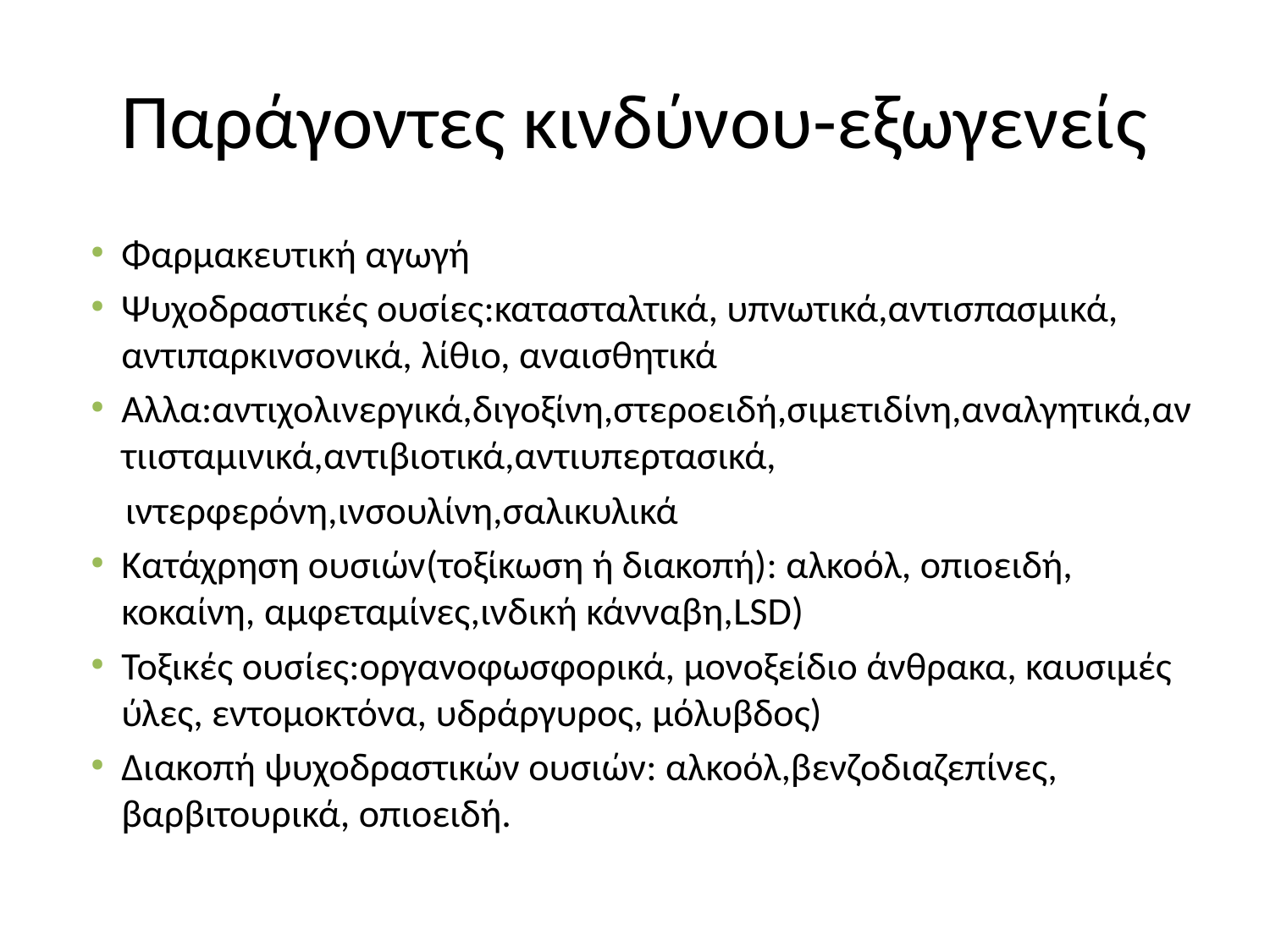

# Παράγοντες κινδύνου-εξωγενείς
Φαρμακευτική αγωγή
Ψυχοδραστικές ουσίες:κατασταλτικά, υπνωτικά,αντισπασμικά, αντιπαρκινσονικά, λίθιο, αναισθητικά
Αλλα:αντιχολινεργικά,διγοξίνη,στεροειδή,σιμετιδίνη,αναλγητικά,αντιισταμινικά,αντιβιοτικά,αντιυπερτασικά,
    ιντερφερόνη,ινσουλίνη,σαλικυλικά
Κατάχρηση ουσιών(τοξίκωση ή διακοπή): αλκοόλ, οπιοειδή, κοκαίνη, αμφεταμίνες,ινδική κάνναβη,LSD)
Τοξικές ουσίες:οργανοφωσφορικά, μονοξείδιο άνθρακα, καυσιμές ύλες, εντομοκτόνα, υδράργυρος, μόλυβδος)
Διακοπή ψυχοδραστικών ουσιών: αλκοόλ,βενζοδιαζεπίνες, βαρβιτουρικά, οπιοειδή.